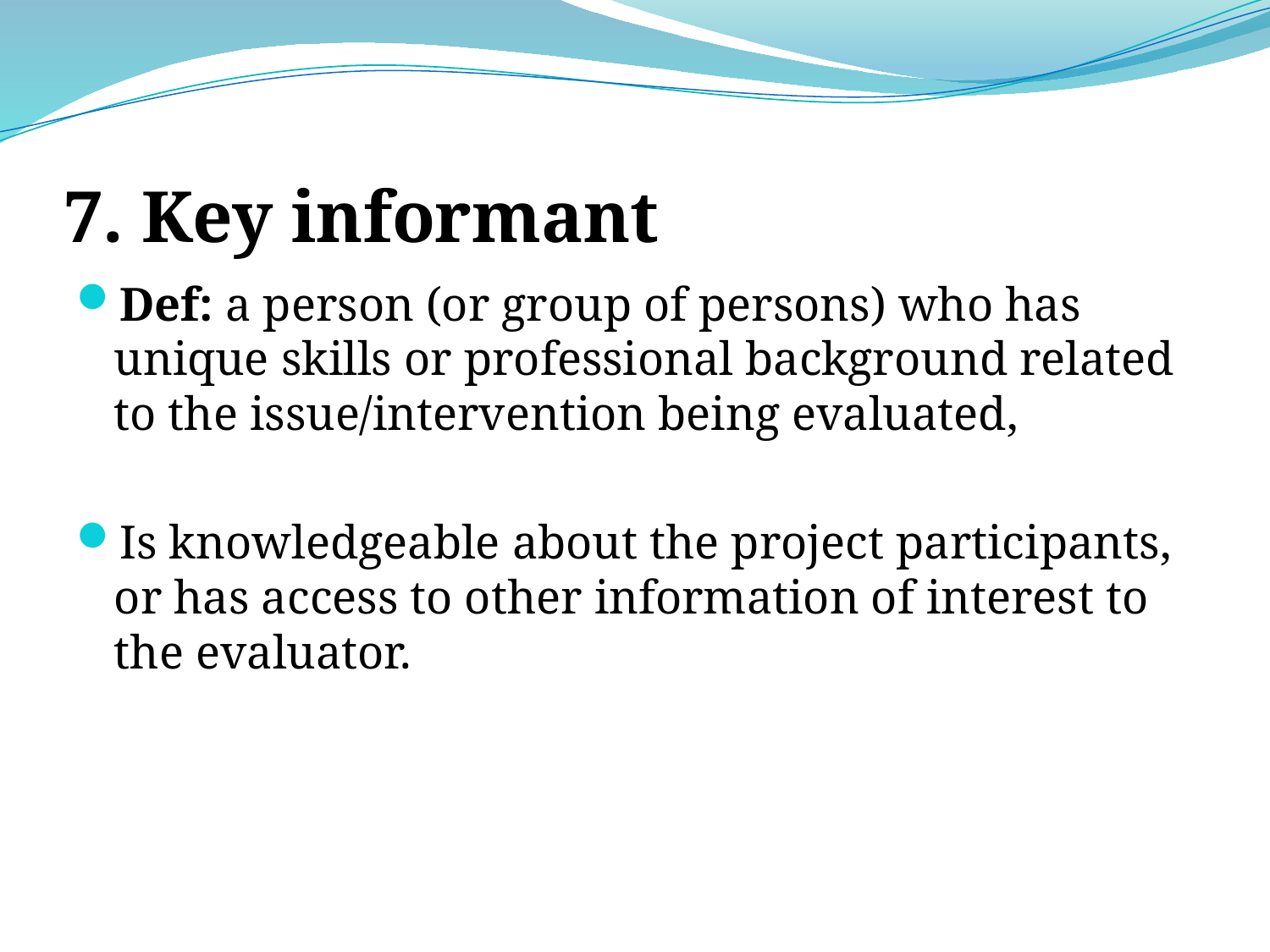

# 7. Key informant
Def: a person (or group of persons) who has unique skills or professional background related to the issue/intervention being evaluated,

Is knowledgeable about the project participants, or has access to other information of interest to the evaluator.